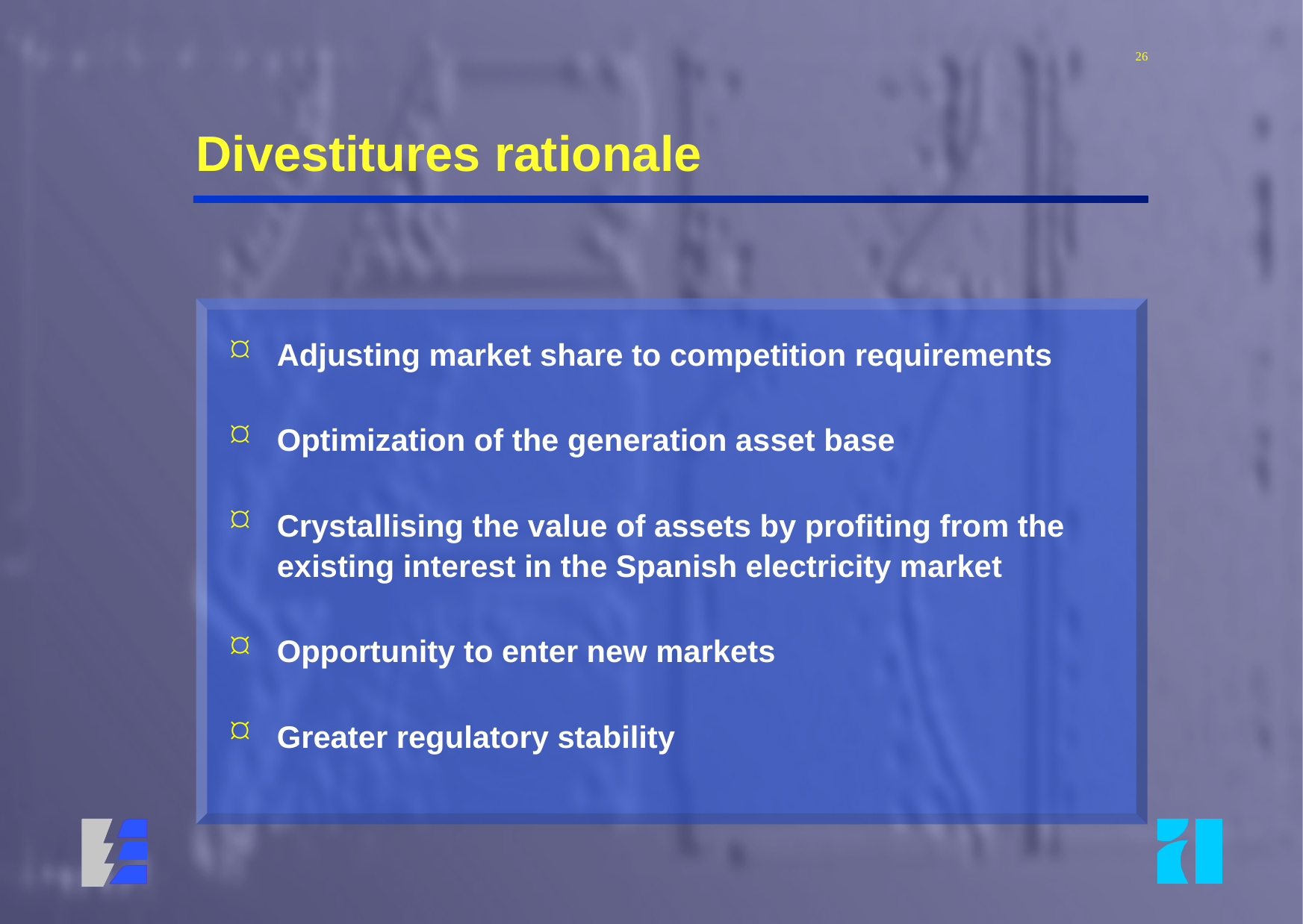

26
# Divestitures rationale
Adjusting market share to competition requirements
Optimization of the generation asset base
Crystallising the value of assets by profiting from the existing interest in the Spanish electricity market
Opportunity to enter new markets
Greater regulatory stability